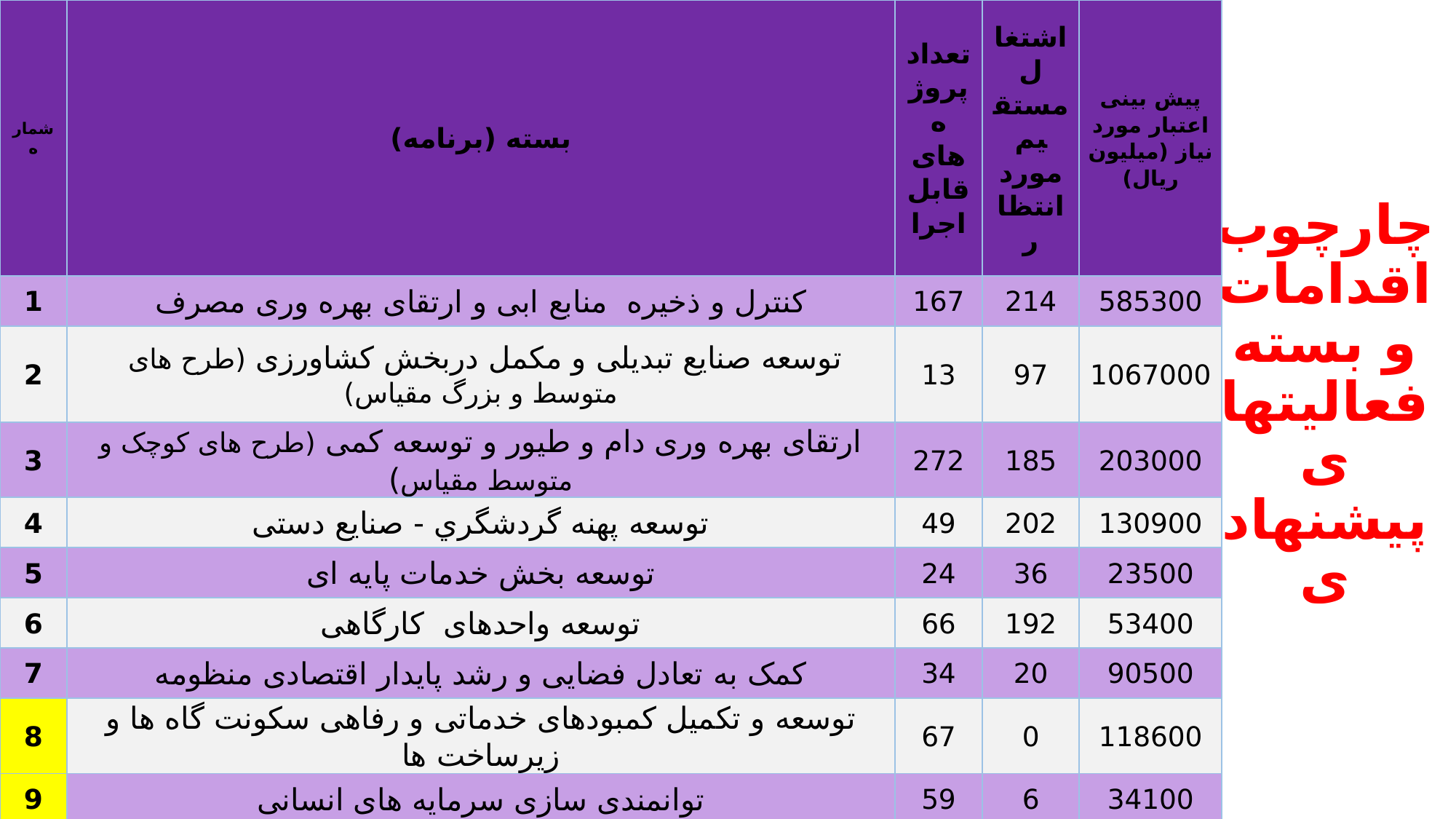

| شماره | بسته (برنامه) | تعداد پروژه های قابل اجرا | اشتغال مستقیم مورد انتظار | پیش بینی اعتبار مورد نیاز (میلیون ریال) |  |
| --- | --- | --- | --- | --- | --- |
| 1 | کنترل و ذخیره منابع ابی و ارتقای بهره وری مصرف | 167 | 214 | 585300 |  |
| 2 | توسعه صنایع تبدیلی و مکمل دربخش کشاورزی (طرح های متوسط و بزرگ مقیاس) | 13 | 97 | 1067000 |  |
| 3 | ارتقای بهره وری دام و طیور و توسعه کمی (طرح های کوچک و متوسط مقیاس) | 272 | 185 | 203000 |  |
| 4 | توسعه پهنه گردشگري - صنایع دستی | 49 | 202 | 130900 |  |
| 5 | توسعه بخش خدمات پایه ای | 24 | 36 | 23500 |  |
| 6 | توسعه واحدهای کارگاهی | 66 | 192 | 53400 |  |
| 7 | کمک به تعادل فضایی و رشد پایدار اقتصادی منظومه | 34 | 20 | 90500 |  |
| 8 | توسعه و تکمیل کمبودهای خدماتی و رفاهی سکونت گاه ها و زیرساخت ها | 67 | 0 | 118600 |  |
| 9 | توانمندی سازی سرمایه های انسانی | 59 | 6 | 34100 |  |
| جمع |  | 751 | 952 | 2306300 |  |
# چارچوب اقدامات و بسته فعالیتهای پیشنهادی